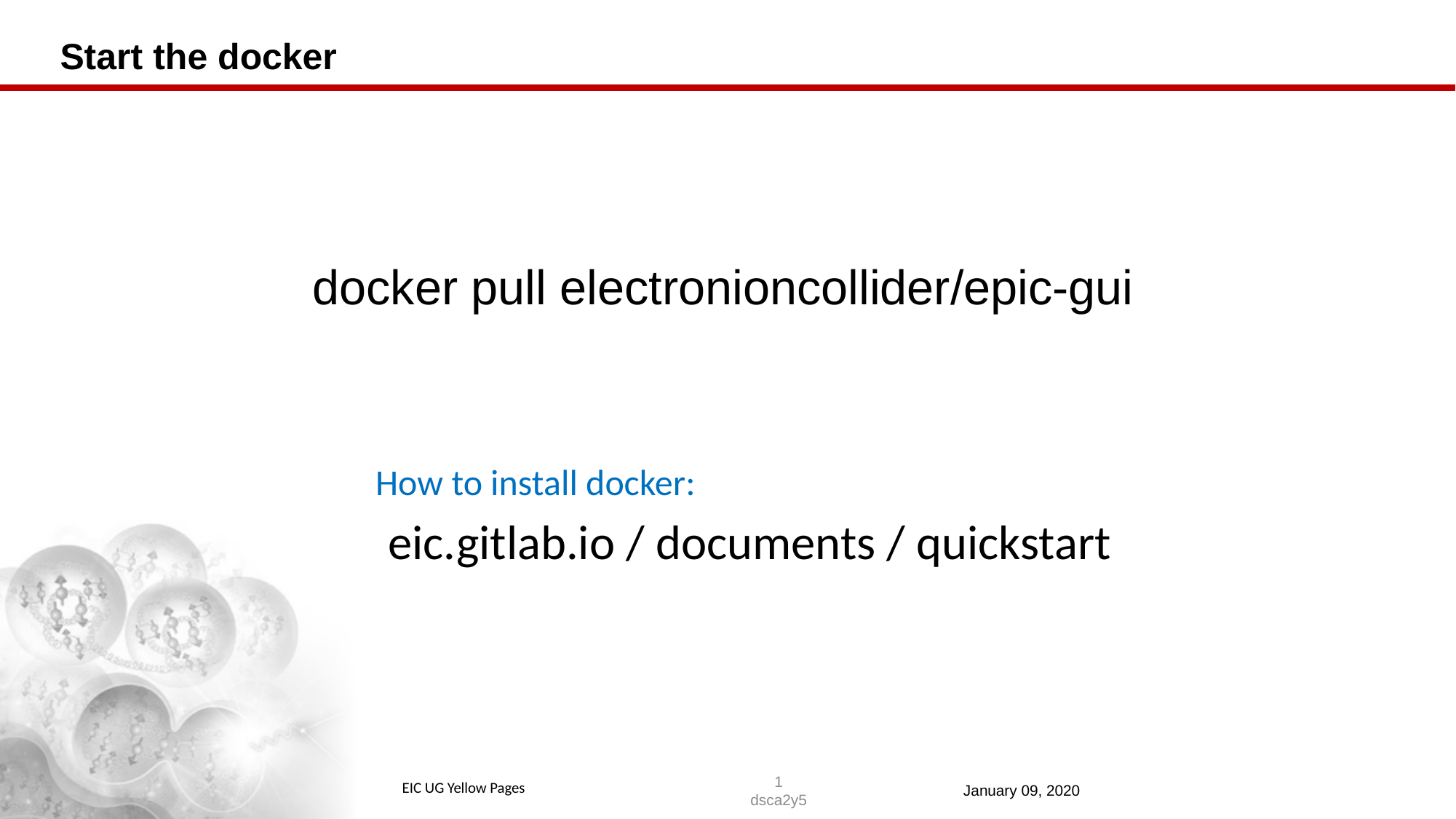

# Start the docker
docker pull electronioncollider/epic-gui

How to install docker:
eic.gitlab.io / documents / quickstart
1dsca2y5